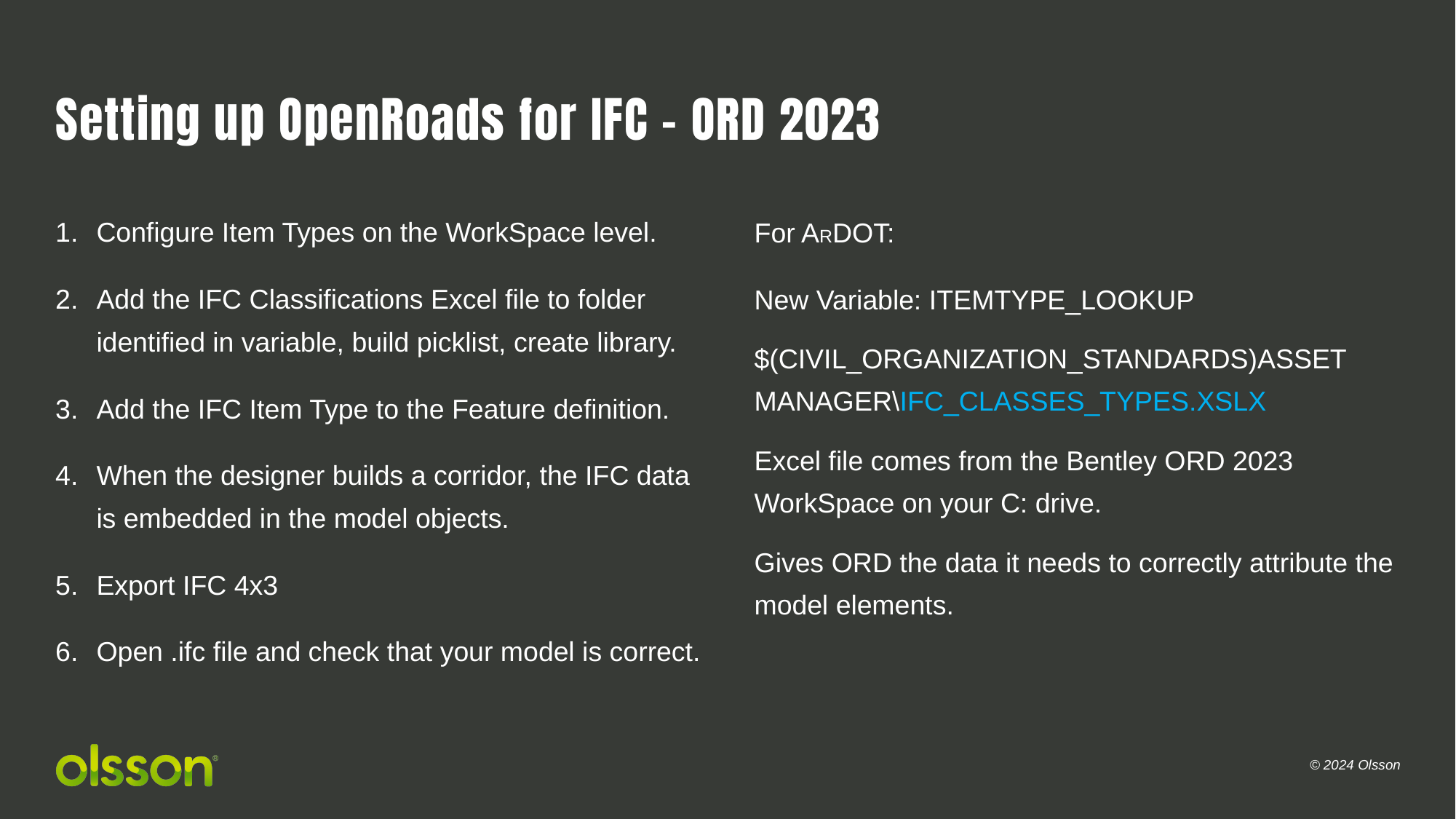

# Setting up OpenRoads for IFC – ORD 2023
Configure Item Types on the WorkSpace level.
Add the IFC Classifications Excel file to folder identified in variable, build picklist, create library.
Add the IFC Item Type to the Feature definition.
When the designer builds a corridor, the IFC data is embedded in the model objects.
Export IFC 4x3
Open .ifc file and check that your model is correct.

For ARDOT:
New Variable: ITEMTYPE_LOOKUP
$(CIVIL_ORGANIZATION_STANDARDS)ASSET MANAGER\IFC_CLASSES_TYPES.XSLX
Excel file comes from the Bentley ORD 2023 WorkSpace on your C: drive.
Gives ORD the data it needs to correctly attribute the model elements.
© 2024 Olsson